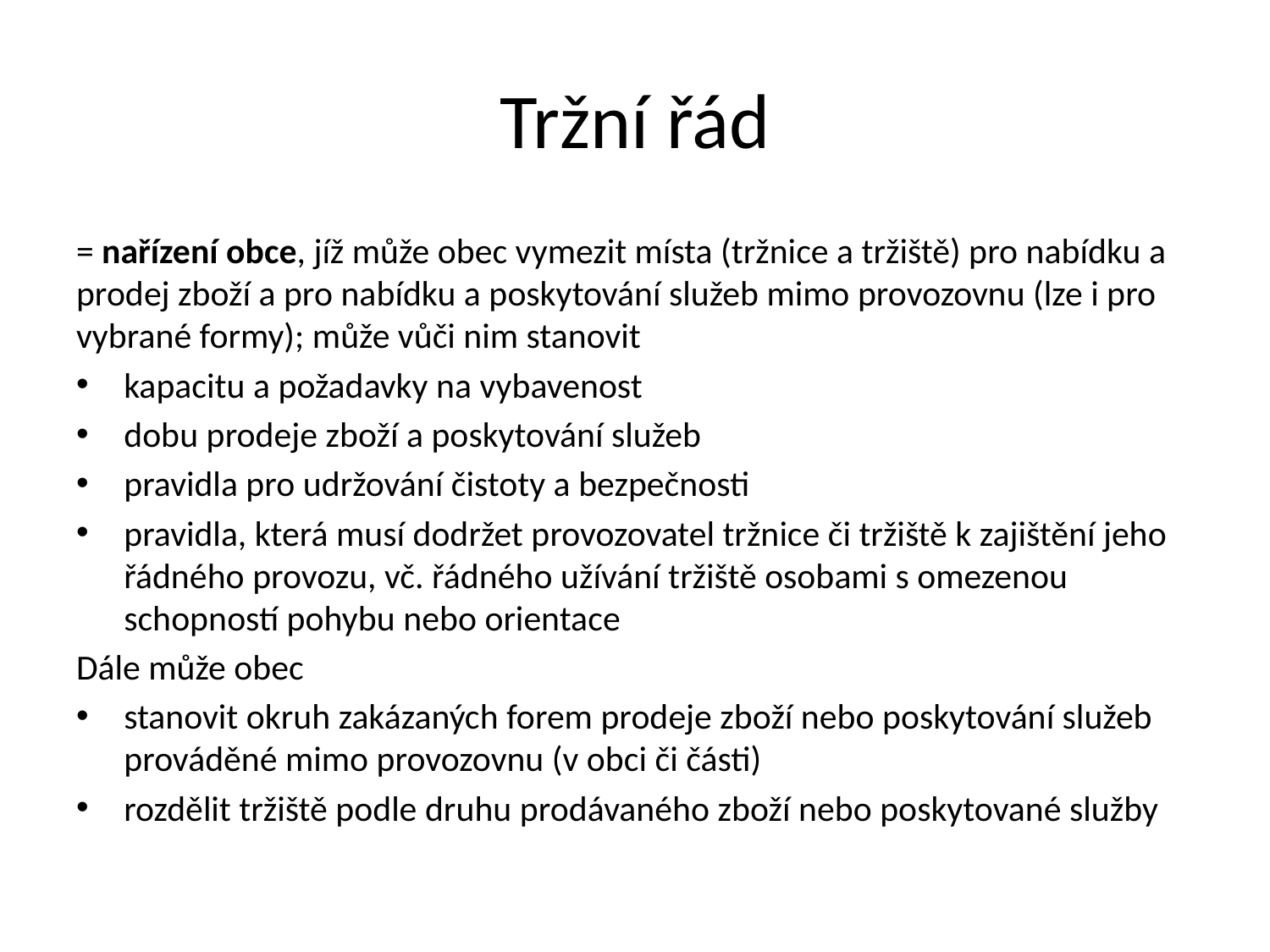

# Tržní řád
= nařízení obce, jíž může obec vymezit místa (tržnice a tržiště) pro nabídku a prodej zboží a pro nabídku a poskytování služeb mimo provozovnu (lze i pro vybrané formy); může vůči nim stanovit
kapacitu a požadavky na vybavenost
dobu prodeje zboží a poskytování služeb
pravidla pro udržování čistoty a bezpečnosti
pravidla, která musí dodržet provozovatel tržnice či tržiště k zajištění jeho řádného provozu, vč. řádného užívání tržiště osobami s omezenou schopností pohybu nebo orientace
Dále může obec
stanovit okruh zakázaných forem prodeje zboží nebo poskytování služeb prováděné mimo provozovnu (v obci či části)
rozdělit tržiště podle druhu prodávaného zboží nebo poskytované služby